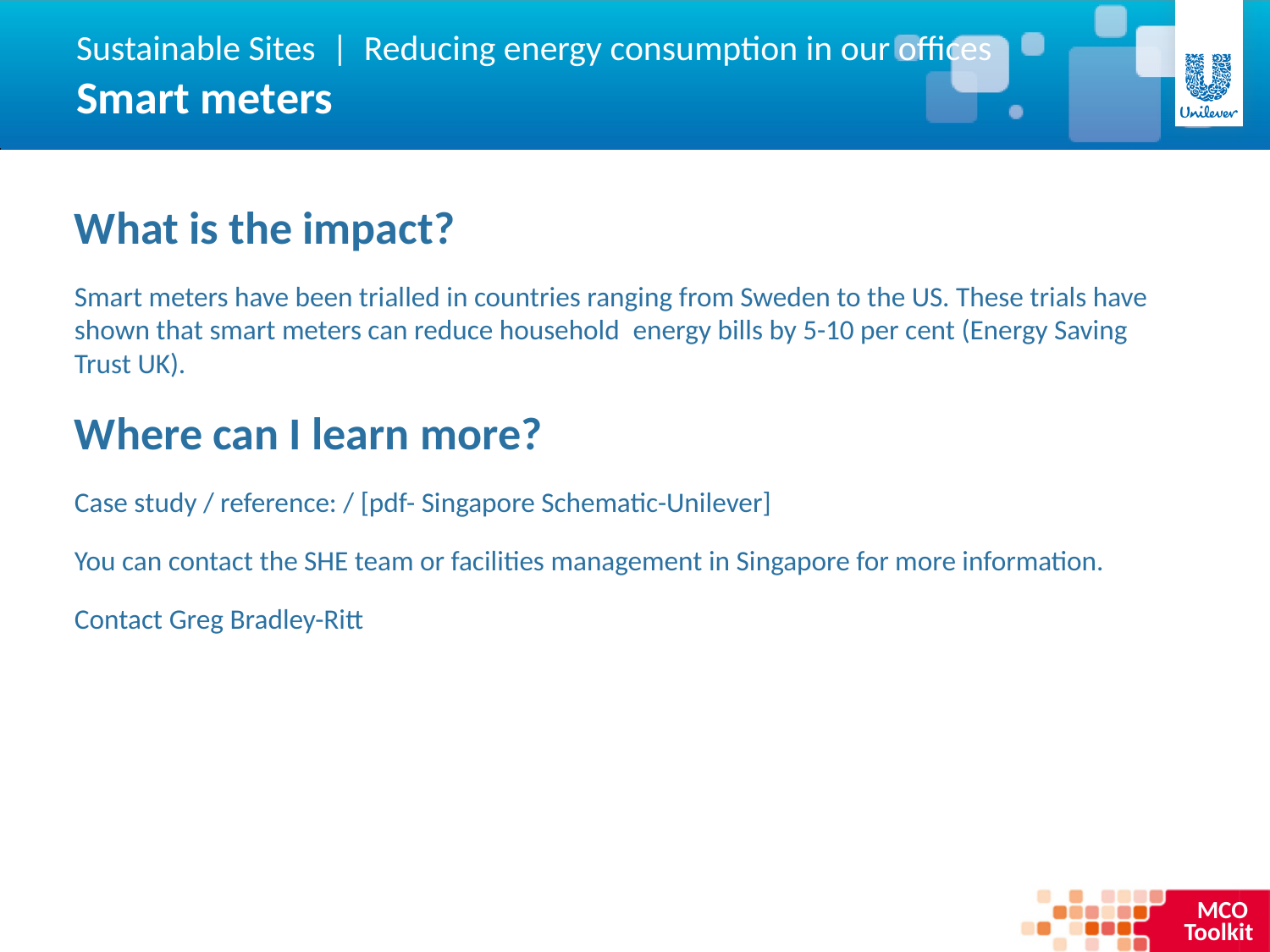

Sustainable Sites  |  Reducing energy consumption in our offices
Smart meters
What is the impact?
Smart meters have been trialled in countries ranging from Sweden to the US. These trials have shown that smart meters can reduce household  energy bills by 5-10 per cent (Energy Saving Trust UK).
Where can I learn more?
Case study / reference: / [pdf- Singapore Schematic-Unilever]
You can contact the SHE team or facilities management in Singapore for more information.
Contact Greg Bradley-Ritt